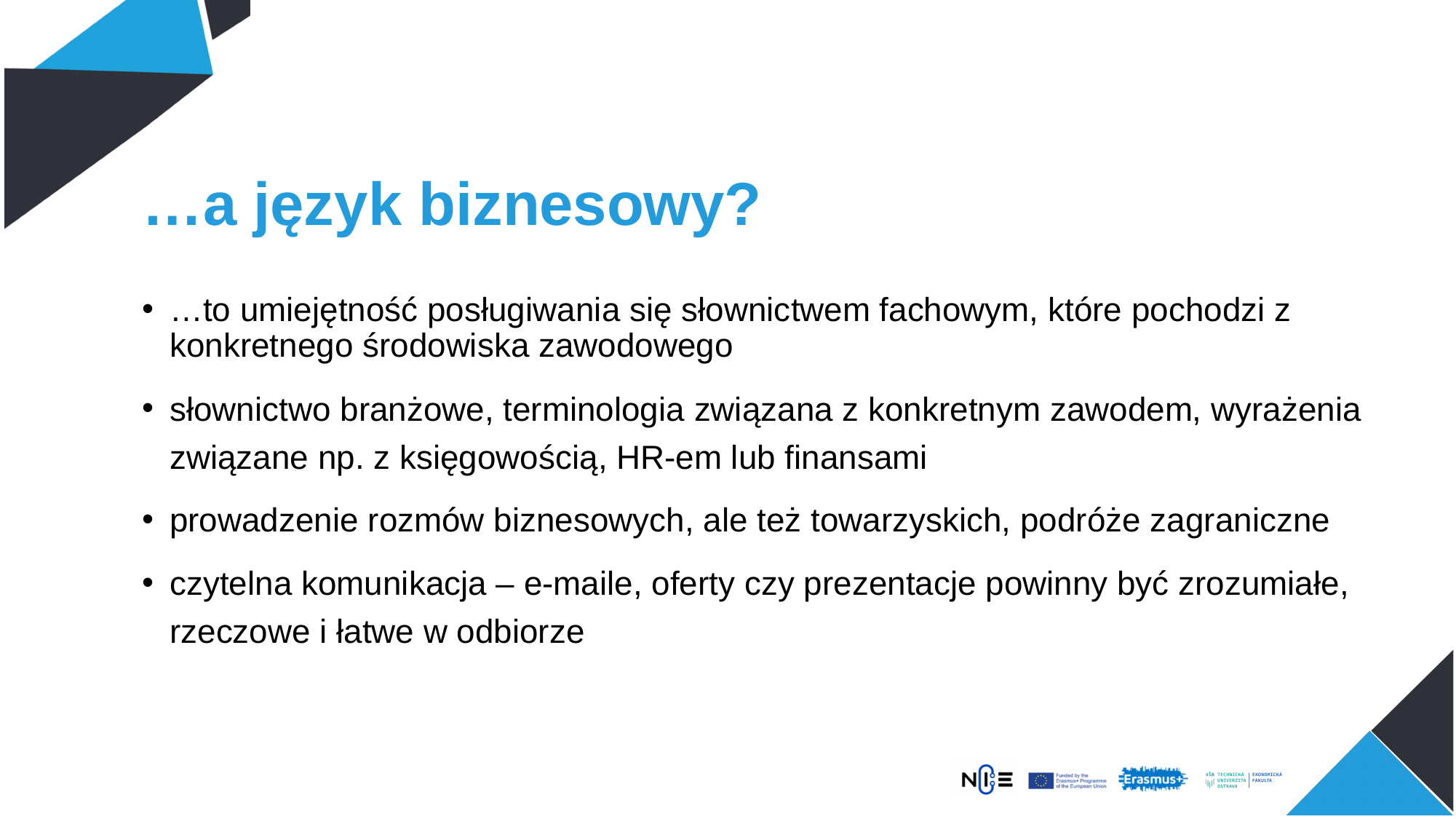

# …a język biznesowy?
…to umiejętność posługiwania się słownictwem fachowym, które pochodzi z konkretnego środowiska zawodowego
słownictwo branżowe, terminologia związana z konkretnym zawodem, wyrażenia związane np. z księgowością, HR-em lub finansami
prowadzenie rozmów biznesowych, ale też towarzyskich, podróże zagraniczne
czytelna komunikacja – e-maile, oferty czy prezentacje powinny być zrozumiałe, rzeczowe i łatwe w odbiorze